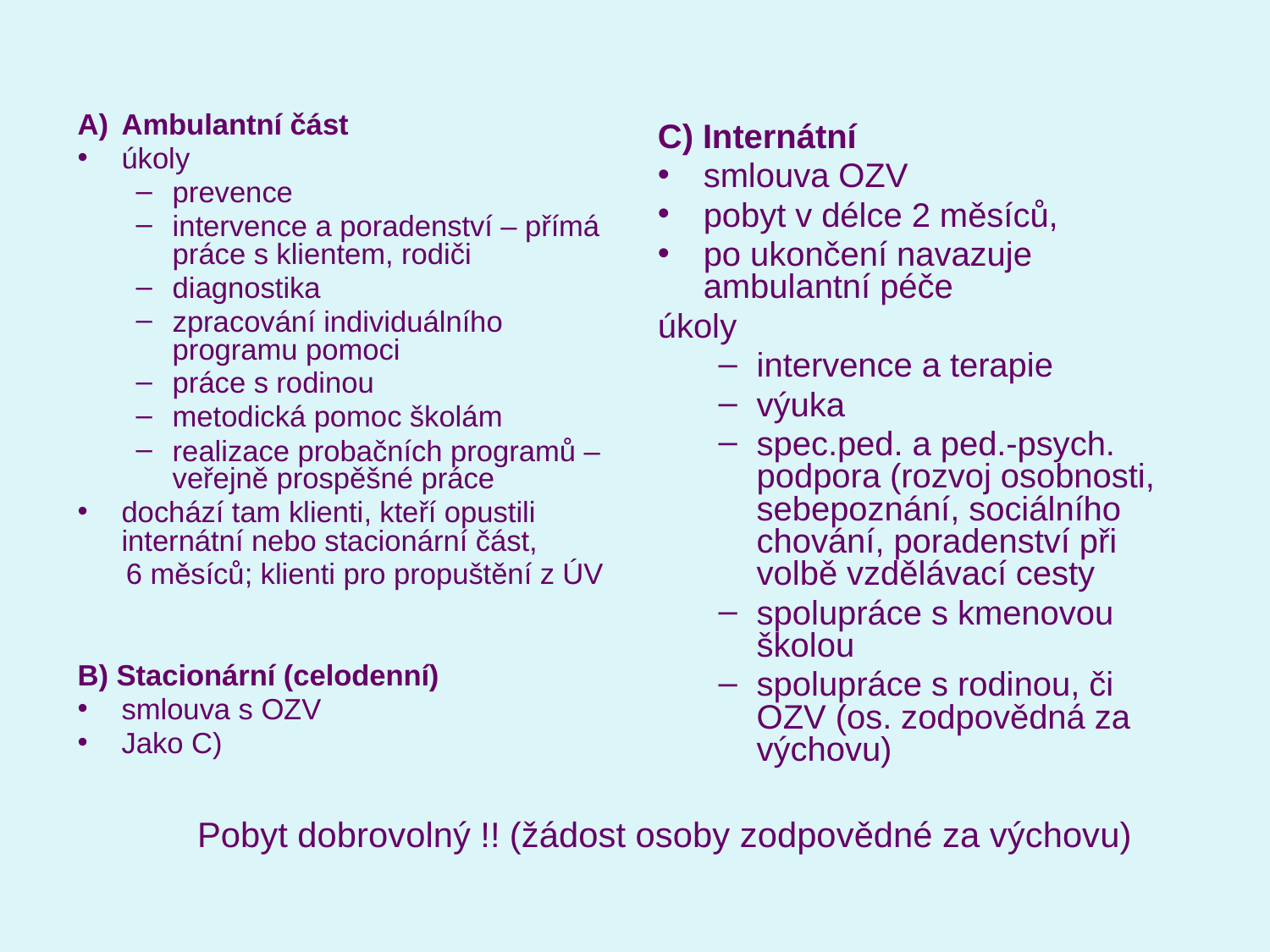

Ambulantní část
úkoly
prevence
intervence a poradenství – přímá práce s klientem, rodiči
diagnostika
zpracování individuálního programu pomoci
práce s rodinou
metodická pomoc školám
realizace probačních programů – veřejně prospěšné práce
dochází tam klienti, kteří opustili internátní nebo stacionární část,
      6 měsíců; klienti pro propuštění z ÚV

B) Stacionární (celodenní)
smlouva s OZV
Jako C)
C) Internátní
smlouva OZV
pobyt v délce 2 měsíců,
po ukončení navazuje ambulantní péče
úkoly
intervence a terapie
výuka
spec.ped. a ped.-psych. podpora (rozvoj osobnosti, sebepoznání, sociálního chování, poradenství při volbě vzdělávací cesty
spolupráce s kmenovou školou
spolupráce s rodinou, či OZV (os. zodpovědná za výchovu)

Pobyt dobrovolný !! (žádost osoby zodpovědné za výchovu)